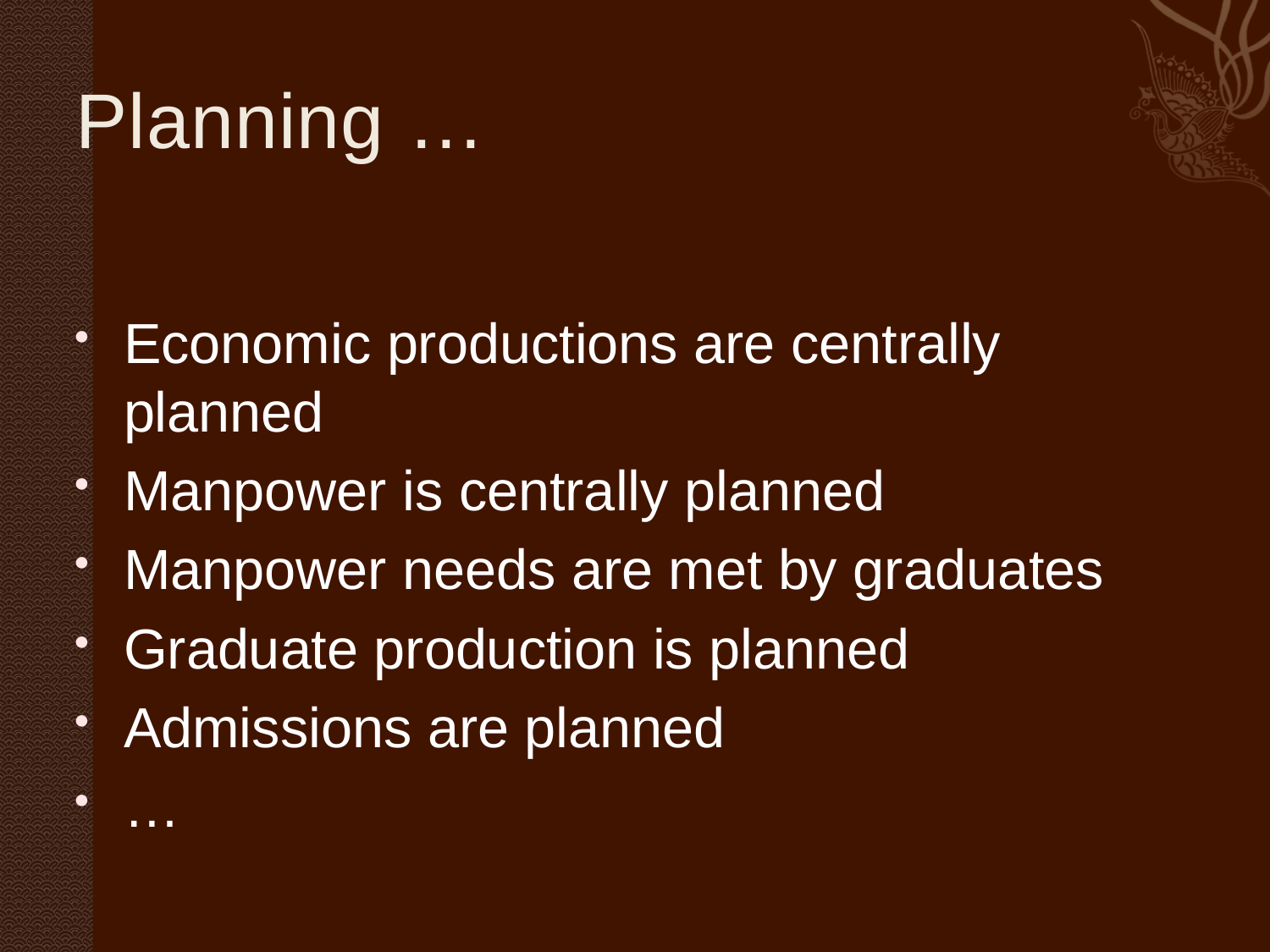

# Planning …

Economic productions are centrally planned
Manpower is centrally planned
Manpower needs are met by graduates
Graduate production is planned
Admissions are planned
…